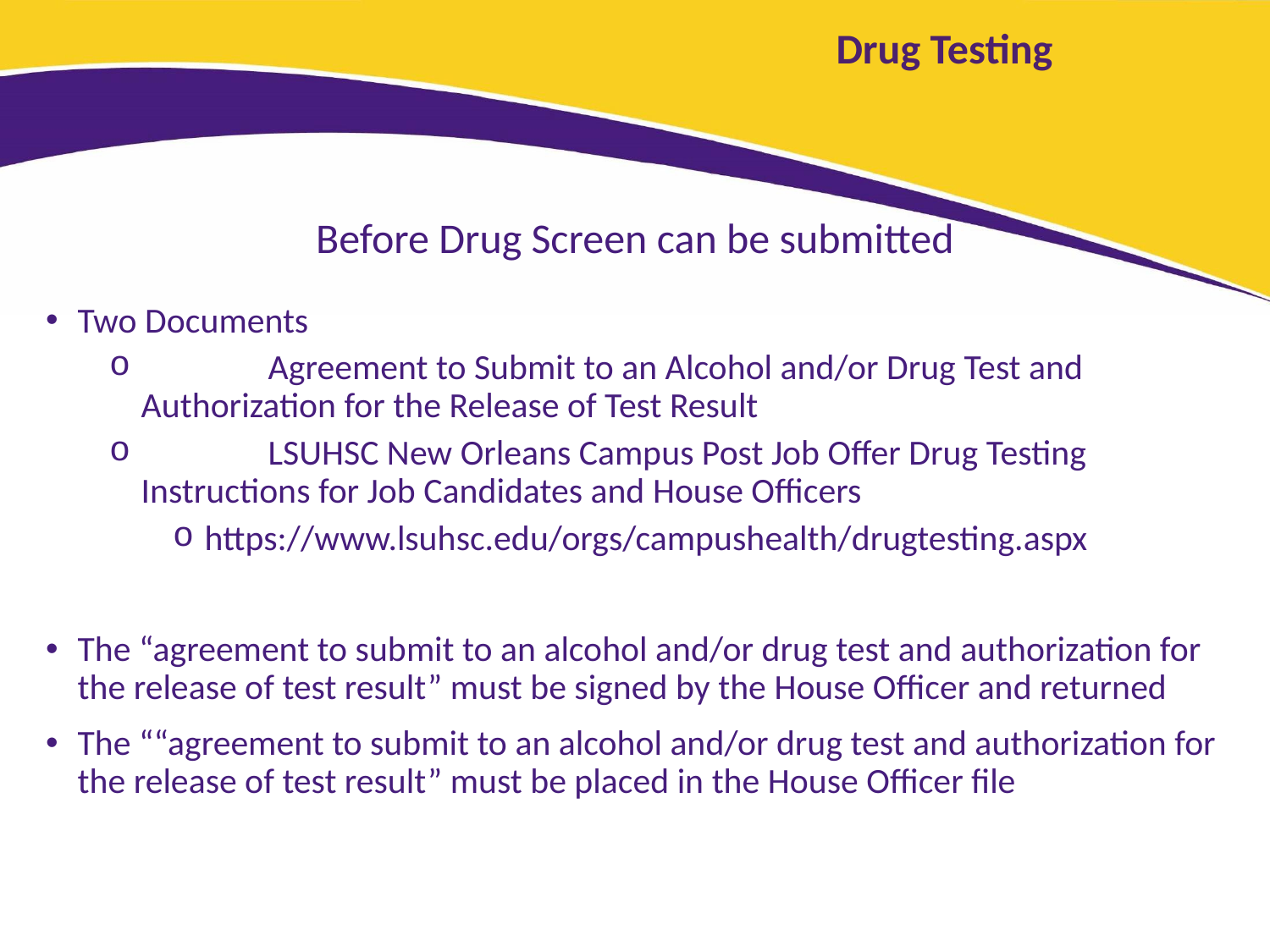

# Drug Testing
Before Drug Screen can be submitted
Two Documents
	Agreement to Submit to an Alcohol and/or Drug Test and Authorization for the Release of Test Result
	LSUHSC New Orleans Campus Post Job Offer Drug Testing Instructions for Job Candidates and House Officers
https://www.lsuhsc.edu/orgs/campushealth/drugtesting.aspx

The “agreement to submit to an alcohol and/or drug test and authorization for the release of test result” must be signed by the House Officer and returned
The ““agreement to submit to an alcohol and/or drug test and authorization for the release of test result” must be placed in the House Officer file